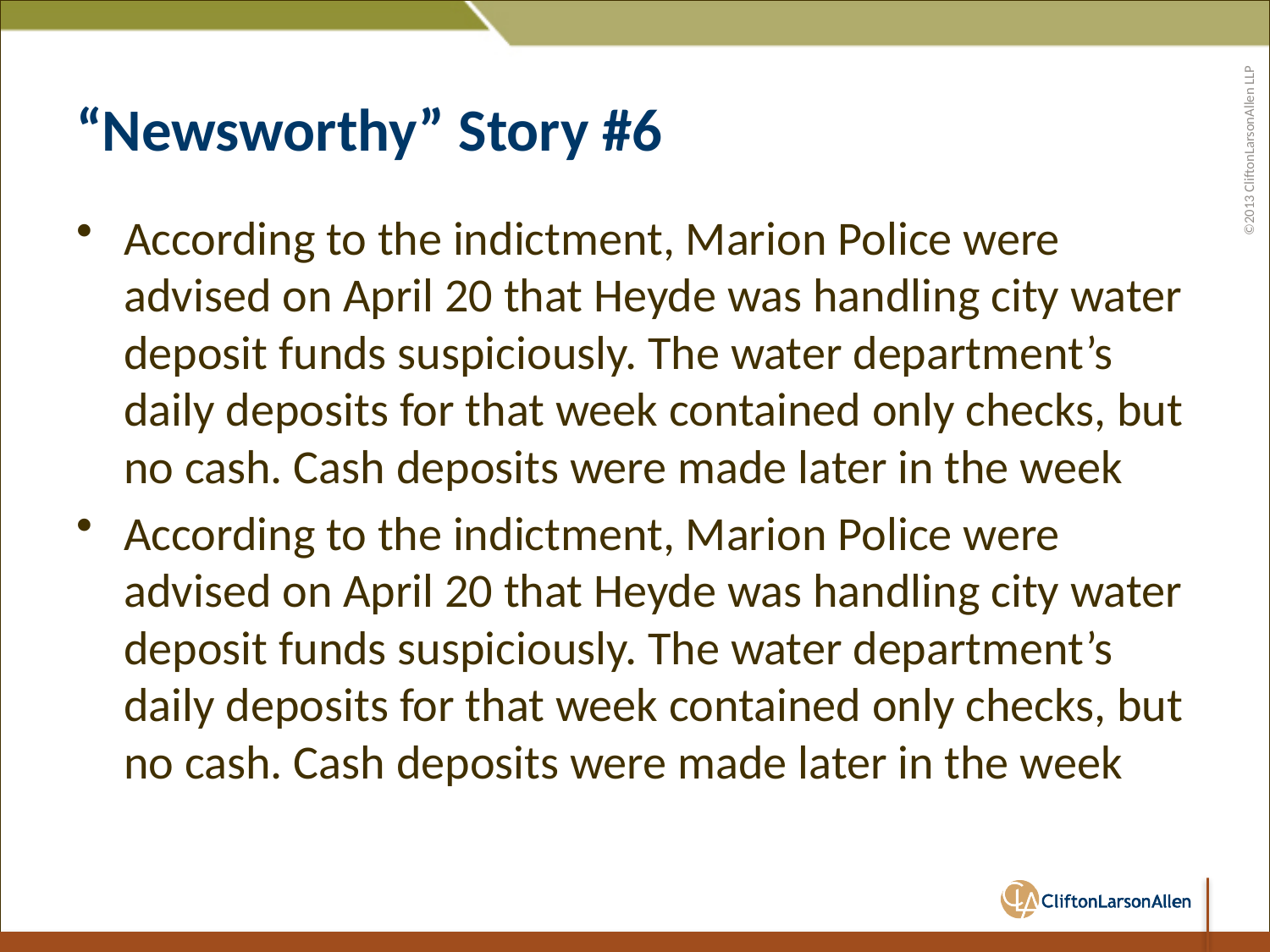

# “Newsworthy” Story #6
According to the indictment, Marion Police were advised on April 20 that Heyde was handling city water deposit funds suspiciously. The water department’s daily deposits for that week contained only checks, but no cash. Cash deposits were made later in the week
According to the indictment, Marion Police were advised on April 20 that Heyde was handling city water deposit funds suspiciously. The water department’s daily deposits for that week contained only checks, but no cash. Cash deposits were made later in the week